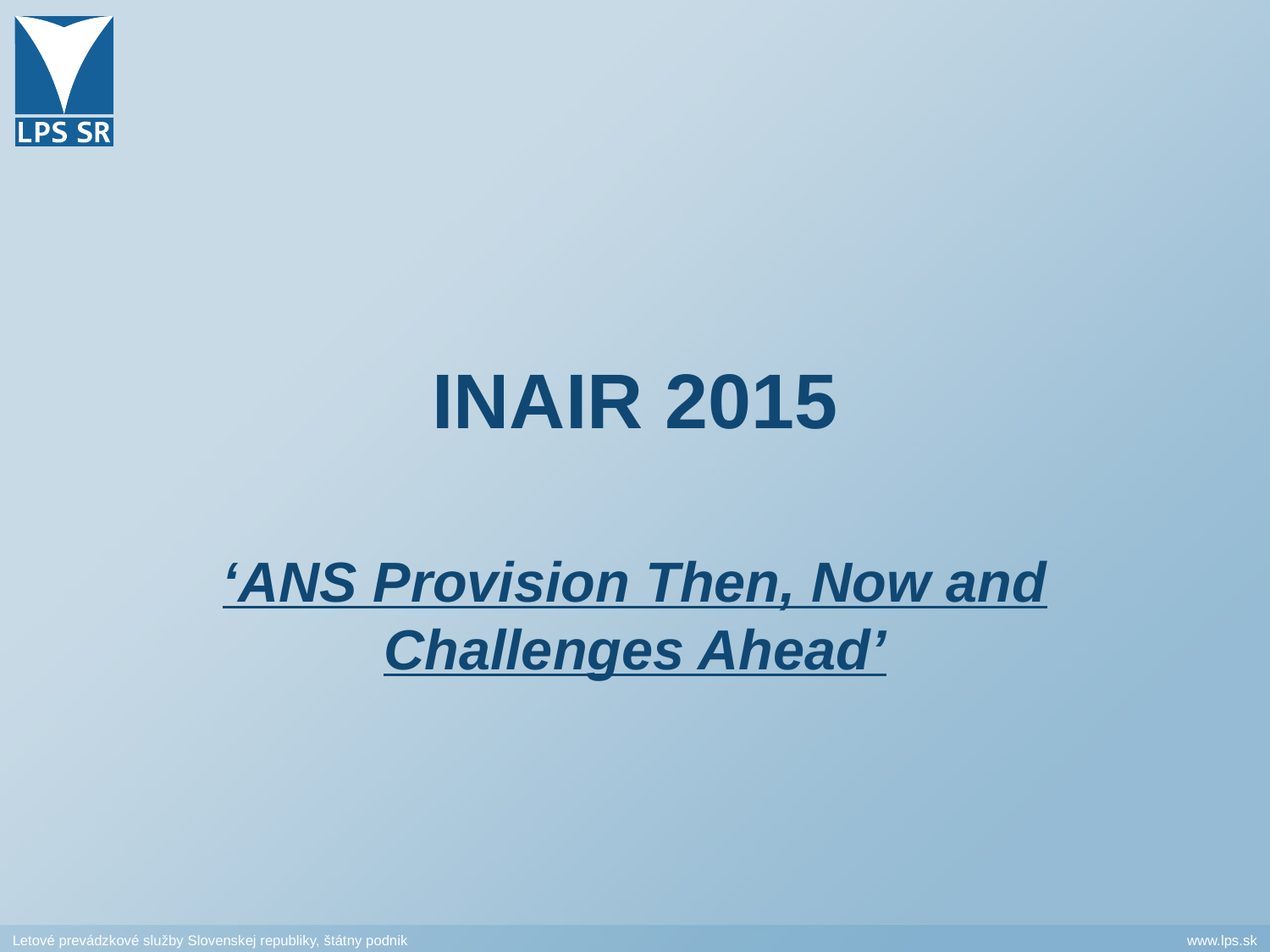

# INAIR 2015
‘ANS Provision Then, Now and Challenges Ahead’